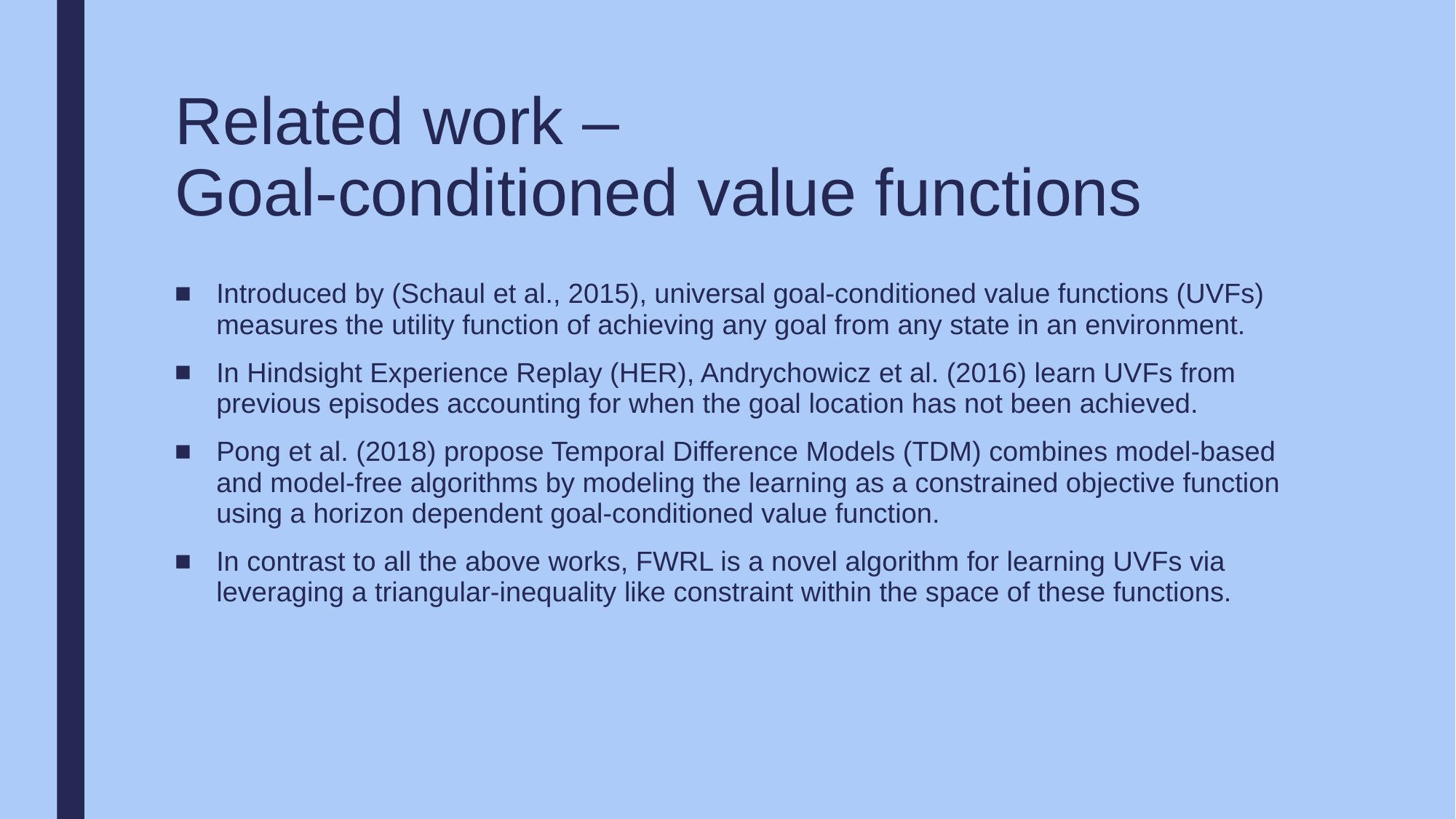

# Related work – Goal-conditioned value functions
Introduced by (Schaul et al., 2015), universal goal-conditioned value functions (UVFs) measures the utility function of achieving any goal from any state in an environment.
In Hindsight Experience Replay (HER), Andrychowicz et al. (2016) learn UVFs from previous episodes accounting for when the goal location has not been achieved.
Pong et al. (2018) propose Temporal Difference Models (TDM) combines model-based and model-free algorithms by modeling the learning as a constrained objective function using a horizon dependent goal-conditioned value function.
In contrast to all the above works, FWRL is a novel algorithm for learning UVFs via leveraging a triangular-inequality like constraint within the space of these functions.